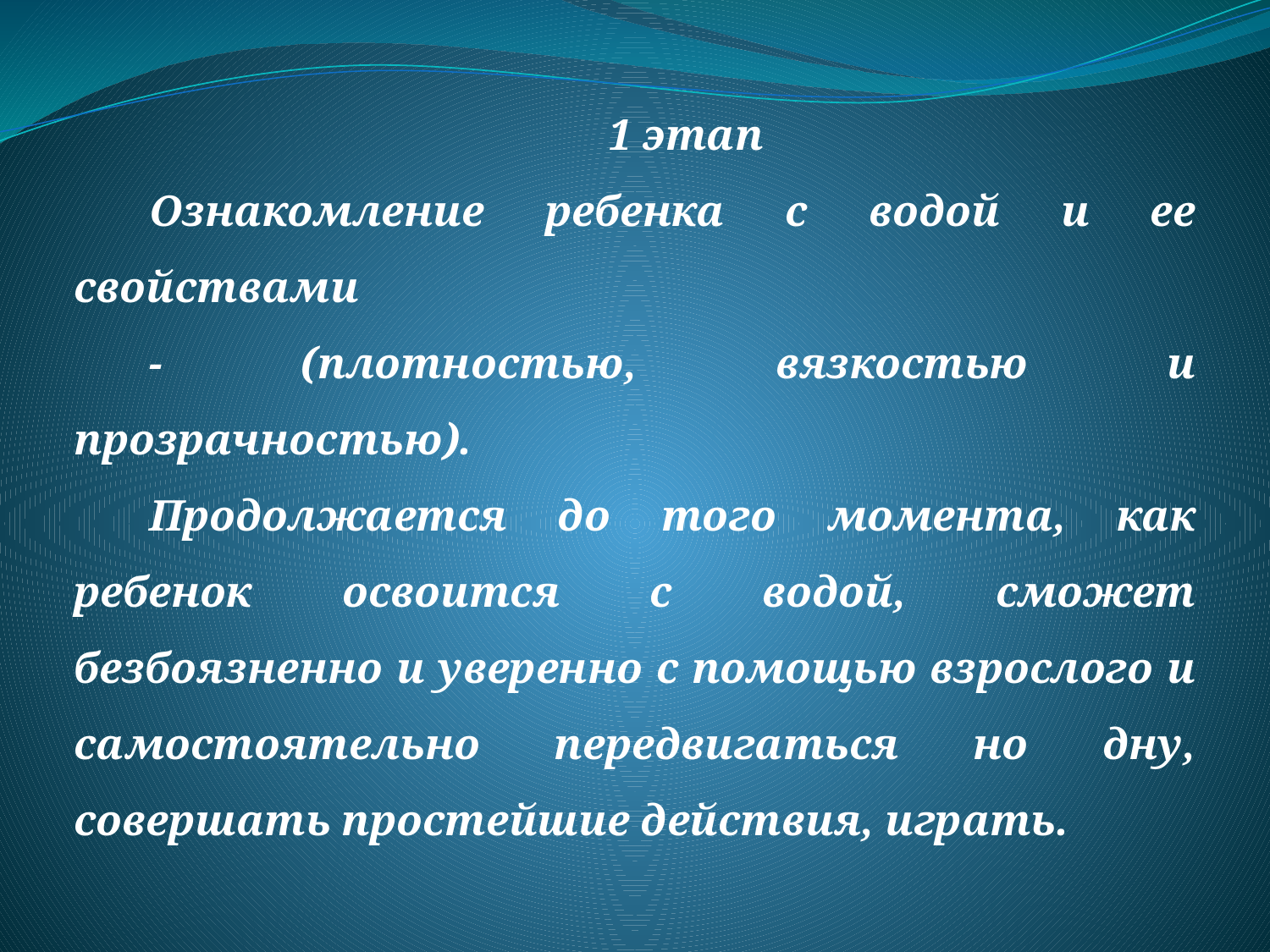

1 этап
Ознакомление ребенка с водой и ее свойствами
- (плотностью, вязкостью и прозрачностью).
Продолжается до того момента, как ребенок освоится с водой, сможет безбоязненно и уверенно с помощью взрослого и самостоятельно передвигаться но дну, совершать простейшие действия, играть.